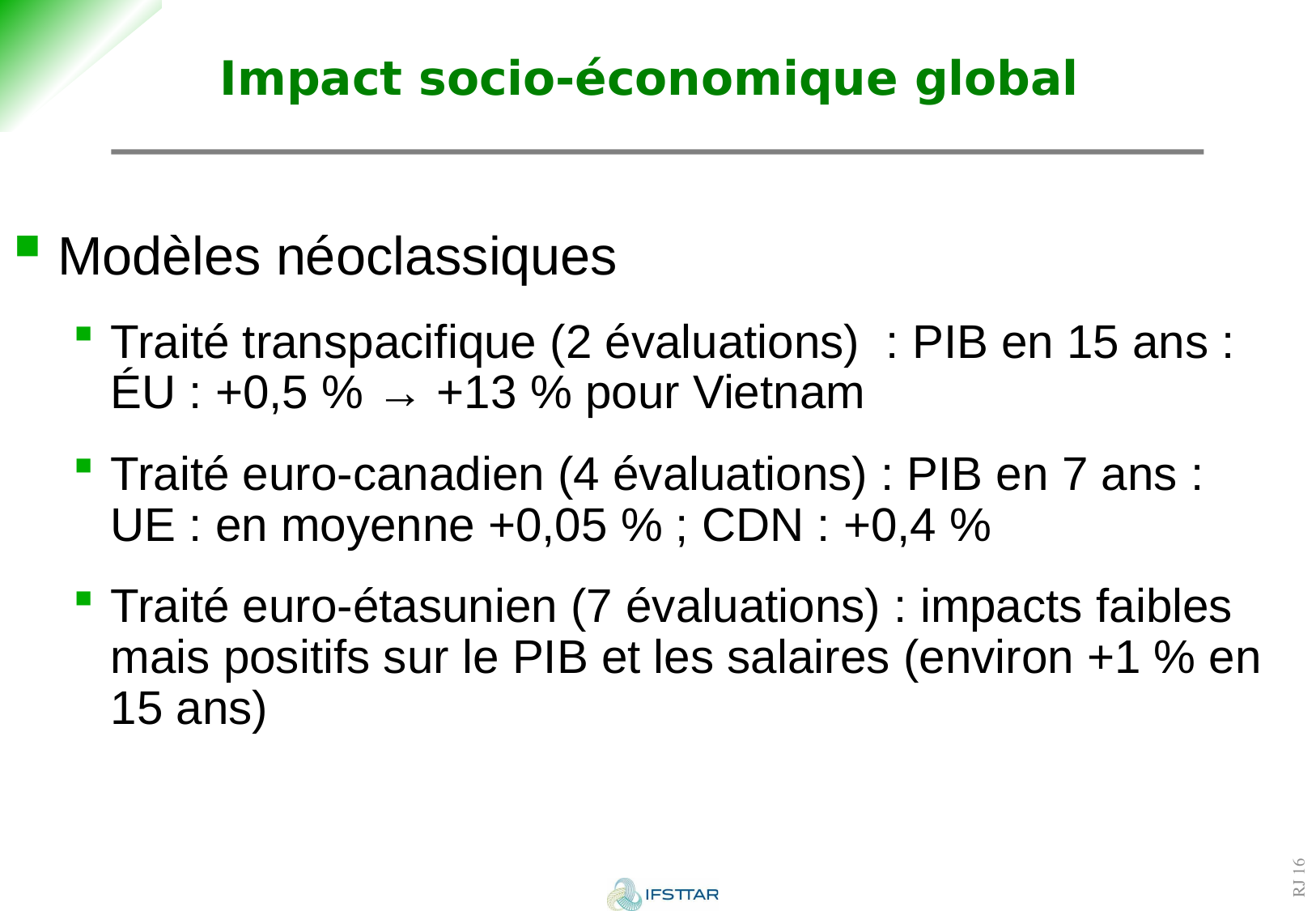

# Impact socio-économique global

Modèles néoclassiques
Traité transpacifique (2 évaluations)  : PIB en 15 ans : ÉU : +0,5 % → +13 % pour Vietnam
Traité euro-canadien (4 évaluations) : PIB en 7 ans : UE : en moyenne +0,05 % ; CDN : +0,4 %
Traité euro-étasunien (7 évaluations) : impacts faibles mais positifs sur le PIB et les salaires (environ +1 % en 15 ans)
RJ 16